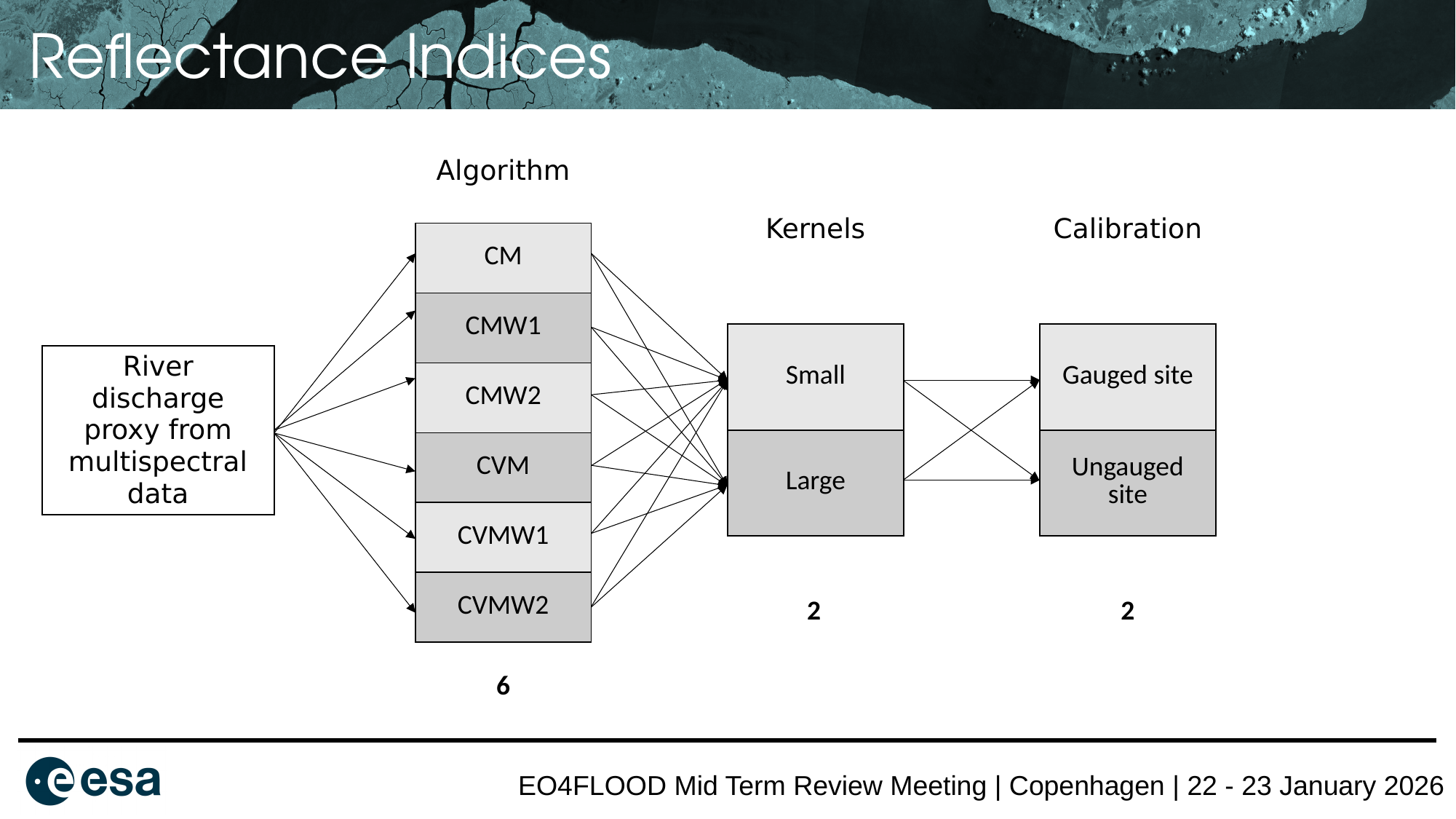

Reflectance Indices
Algorithm
Kernels
Calibration
| CM |
| --- |
| CMW1 |
| CMW2 |
| CVM |
| CVMW1 |
| CVMW2 |
| Small |
| --- |
| Large |
| Gauged site |
| --- |
| Ungauged site |
| River discharge proxy from multispectral data |
| --- |
2
2
6